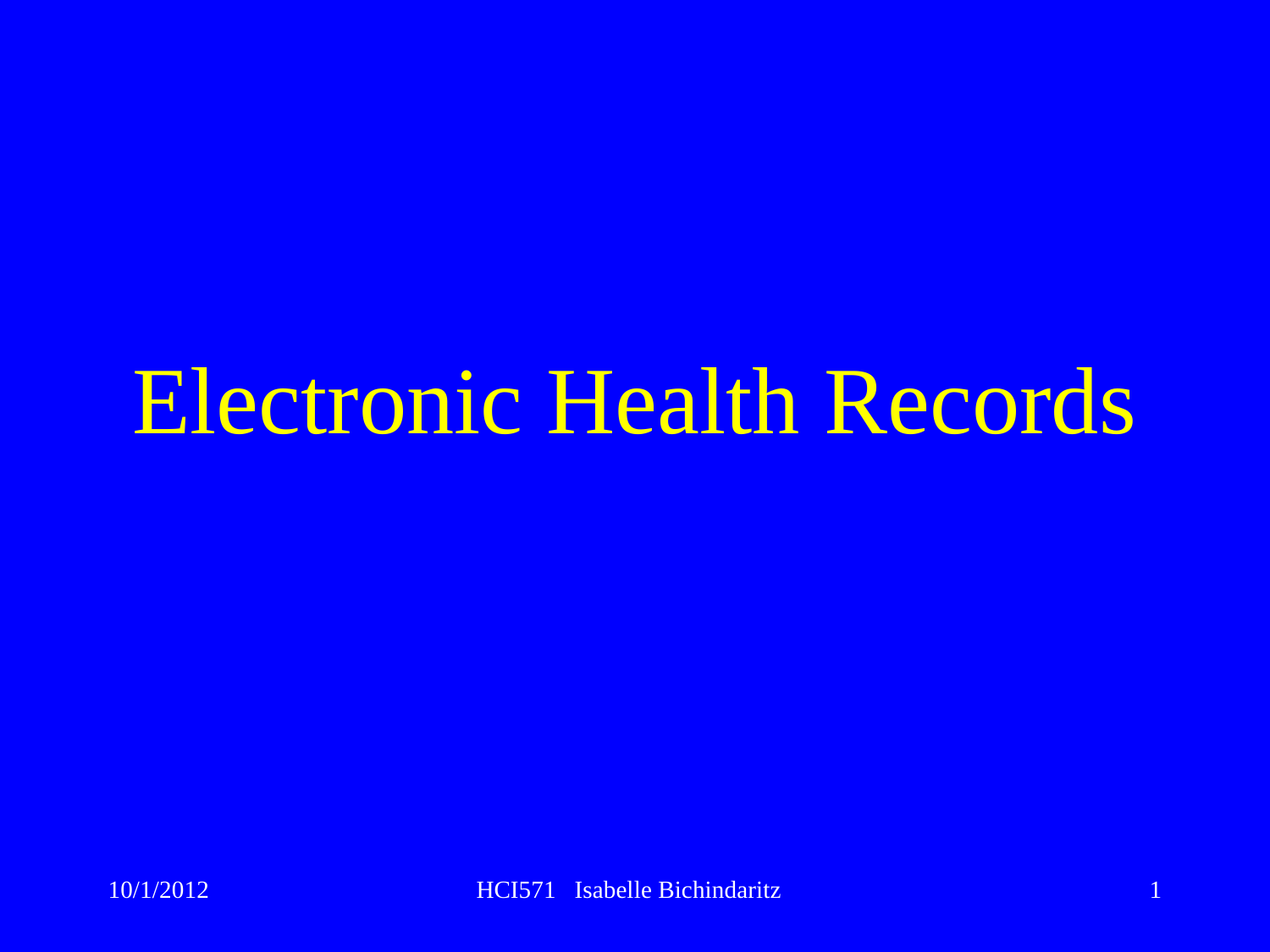

# Electronic Health Records
10/1/2012
HCI571   Isabelle Bichindaritz
1